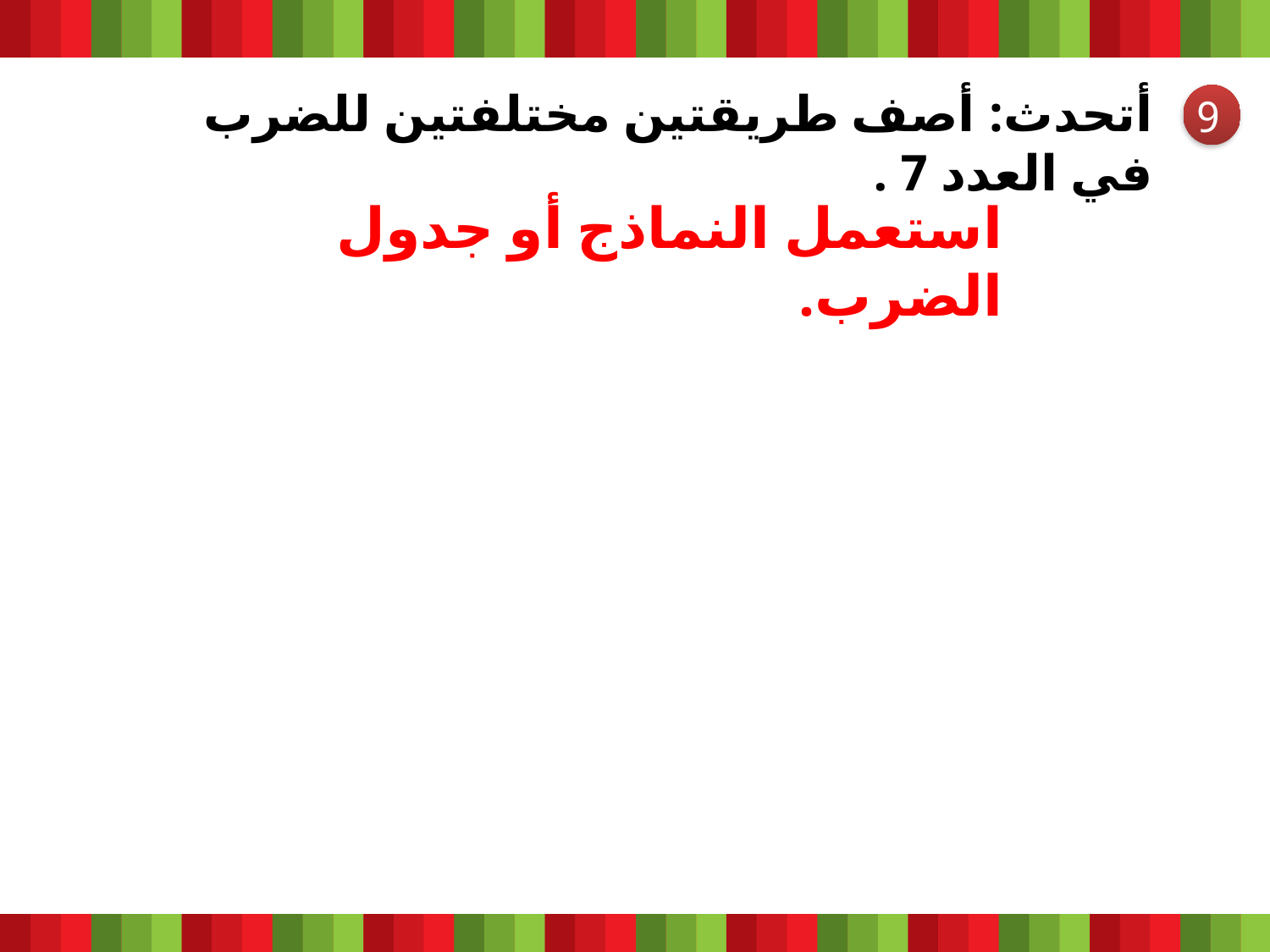

أتحدث: أصف طريقتين مختلفتين للضرب في العدد 7 .
9
استعمل النماذج أو جدول الضرب.